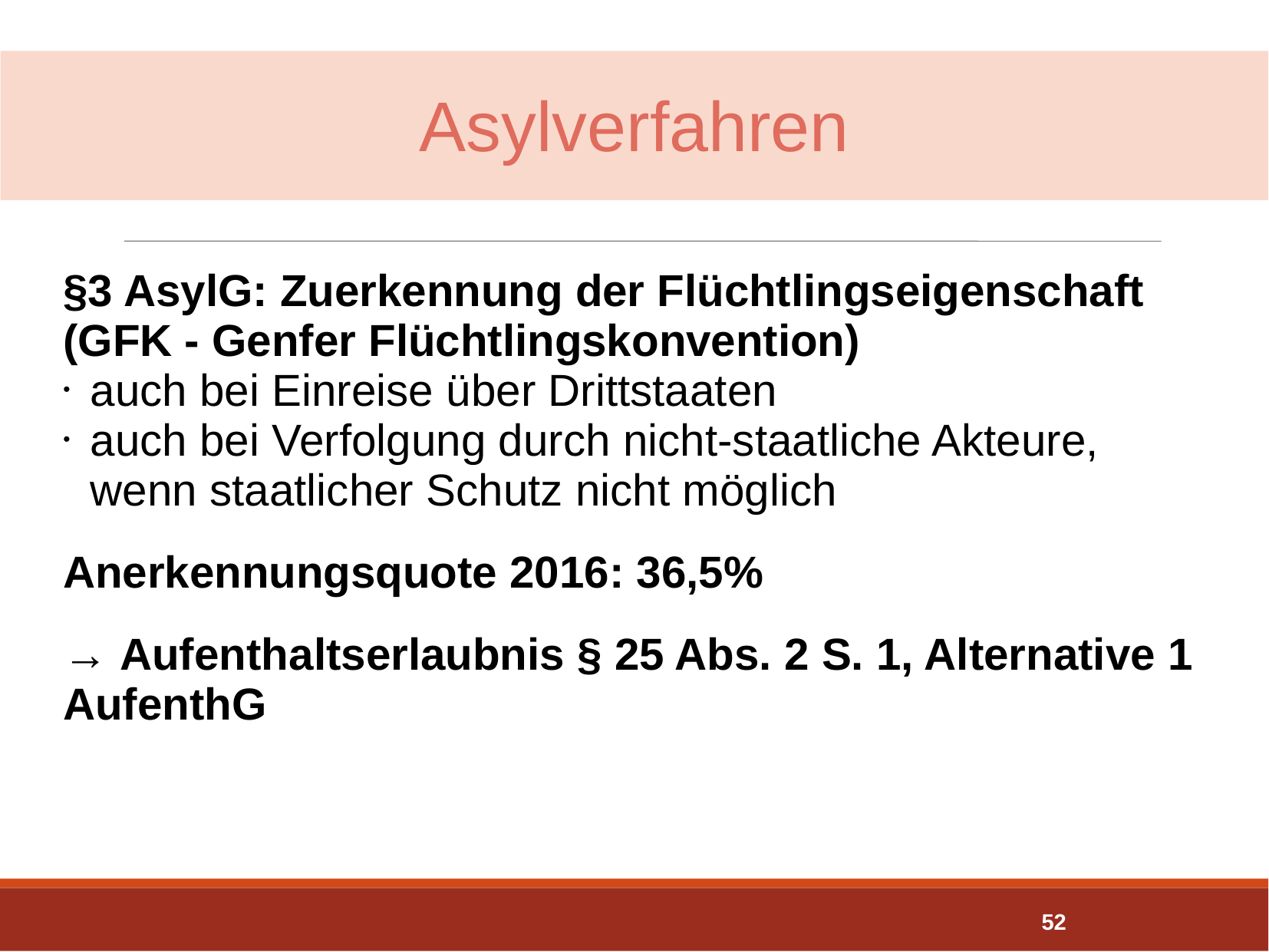

Asylverfahren
§3 AsylG: Zuerkennung der Flüchtlingseigenschaft (GFK - Genfer Flüchtlingskonvention)
auch bei Einreise über Drittstaaten
auch bei Verfolgung durch nicht-staatliche Akteure, wenn staatlicher Schutz nicht möglich

Anerkennungsquote 2016: 36,5%

→ Aufenthaltserlaubnis § 25 Abs. 2 S. 1, Alternative 1 AufenthG

52